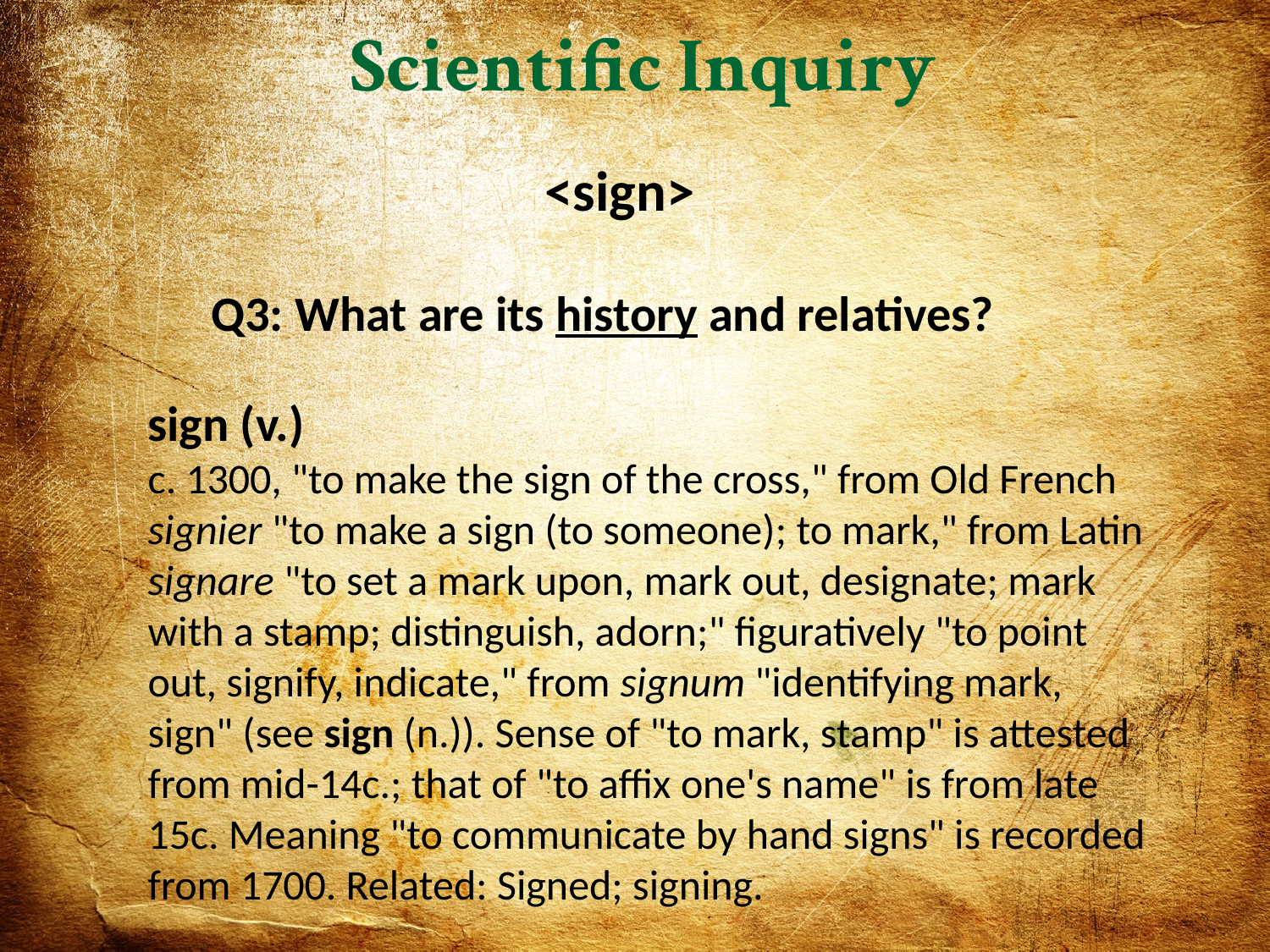

Scientific Inquiry

<sign>

 	Q3: What are its history and relatives?

sign (v.)
c. 1300, "to make the sign of the cross," from Old French signier "to make a sign (to someone); to mark," from Latin signare "to set a mark upon, mark out, designate; mark with a stamp; distinguish, adorn;" figuratively "to point out, signify, indicate," from signum "identifying mark, sign" (see sign (n.)). Sense of "to mark, stamp" is attested from mid-14c.; that of "to affix one's name" is from late 15c. Meaning "to communicate by hand signs" is recorded from 1700. Related: Signed; signing.